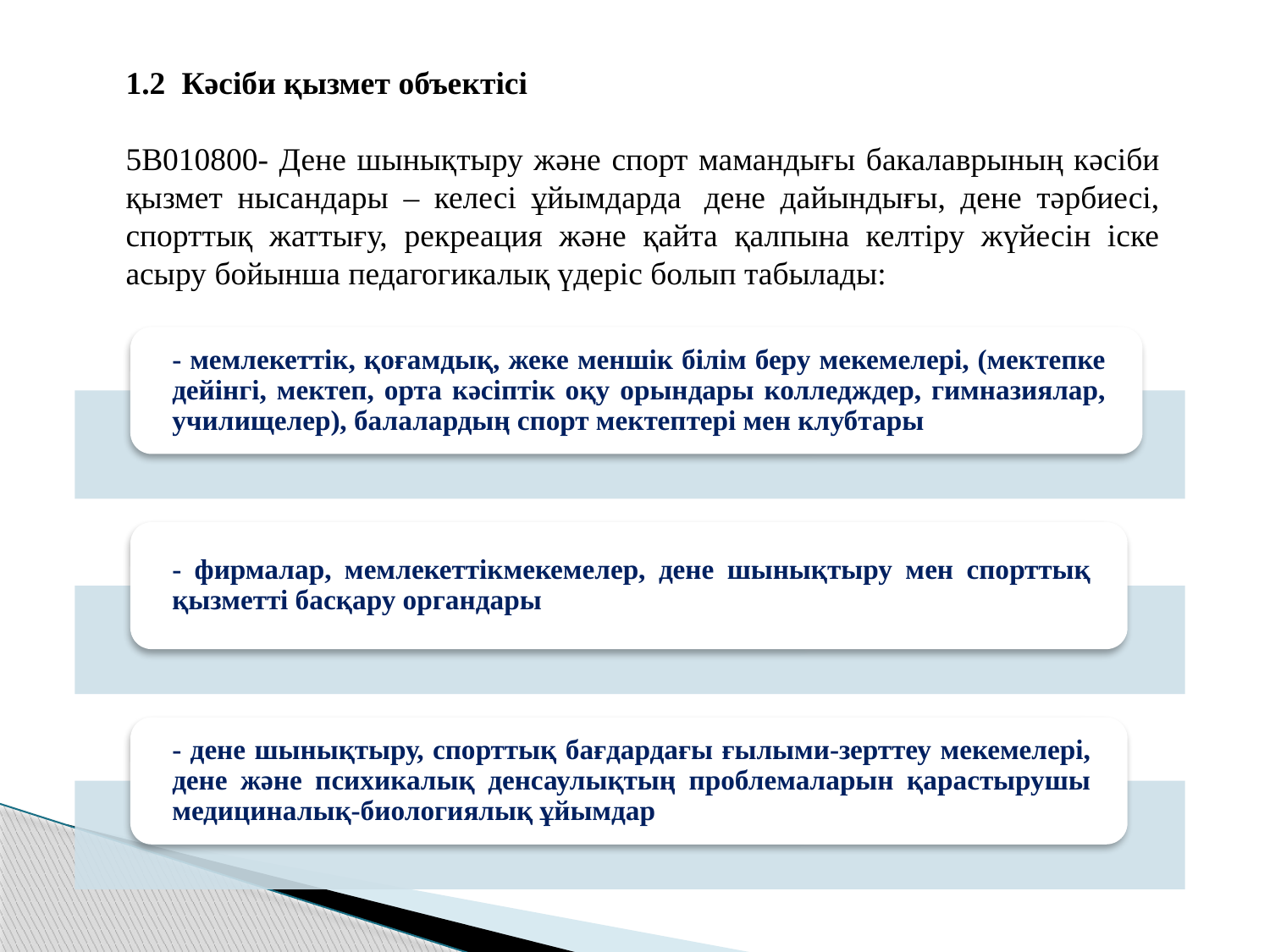

1.2  Кәсіби қызмет объектісі

5В010800- Дене шынықтыру және спорт мамандығы бакалаврының кәсіби қызмет нысандары – келесі ұйымдарда  дене дайындығы, дене тәрбиесі, спорттық жаттығу, рекреация және қайта қалпына келтіру жүйесін іске асыру бойынша педагогикалық үдеріс болып табылады:
- мемлекеттік, қоғамдық, жеке меншік білім беру мекемелері, (мектепке дейінгі, мектеп, орта кәсіптік оқу орындары колледждер, гимназиялар, училищелер), балалардың спорт мектептері мен клубтары
- фирмалар, мемлекеттікмекемелер, дене шынықтыру мен спорттық қызметті басқару органдары
- дене шынықтыру, спорттық бағдардағы ғылыми-зерттеу мекемелері, дене және психикалық денсаулықтың проблемаларын қарастырушы медициналық-биологиялық ұйымдар